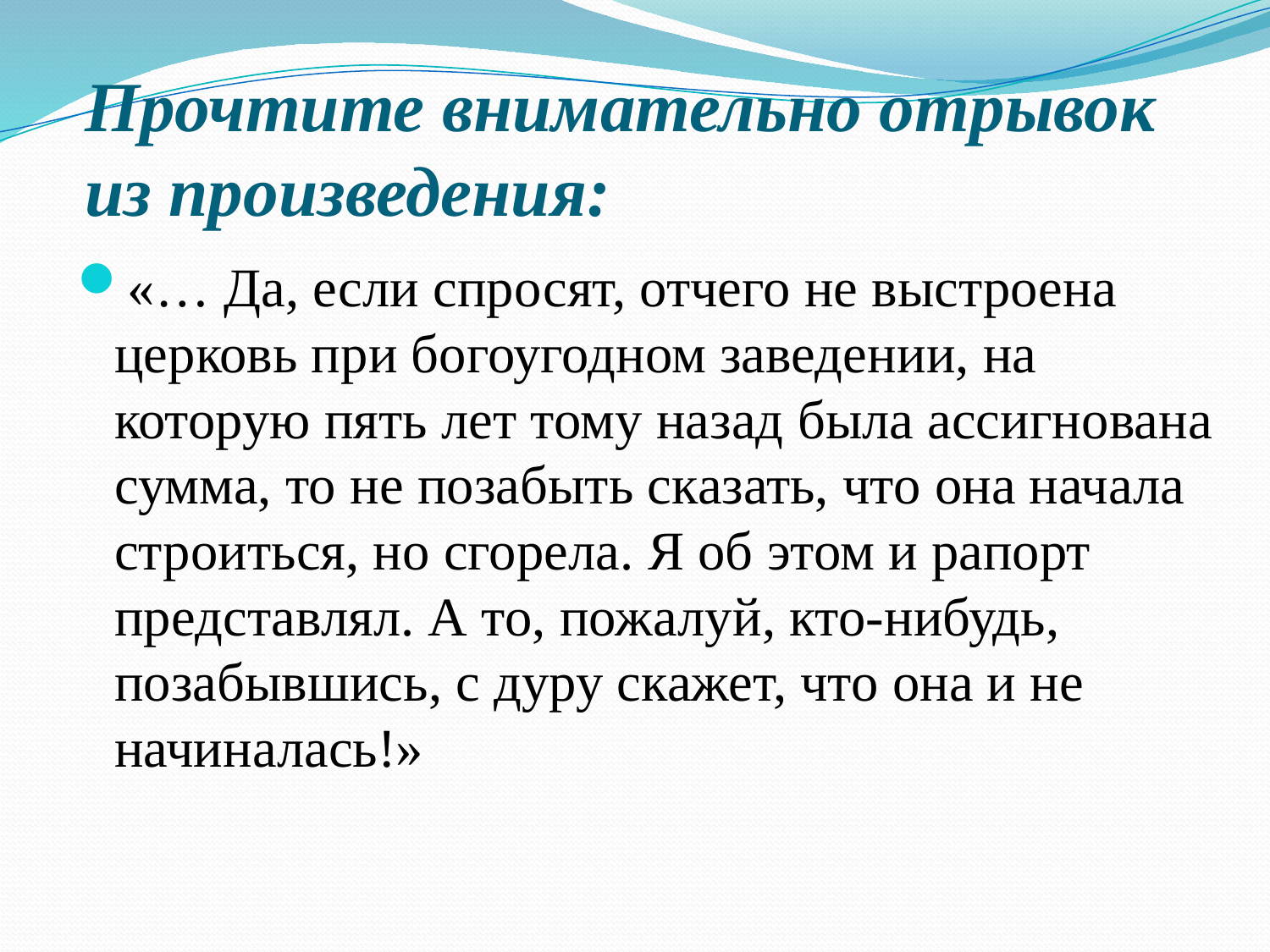

# Прочтите внимательно отрывок из произведения:
«… Да, если спросят, отчего не выстроена церковь при богоугодном заведении, на которую пять лет тому назад была ассигнована сумма, то не позабыть сказать, что она начала строиться, но сгорела. Я об этом и рапорт представлял. А то, пожалуй, кто-нибудь, позабывшись, с дуру скажет, что она и не начиналась!»